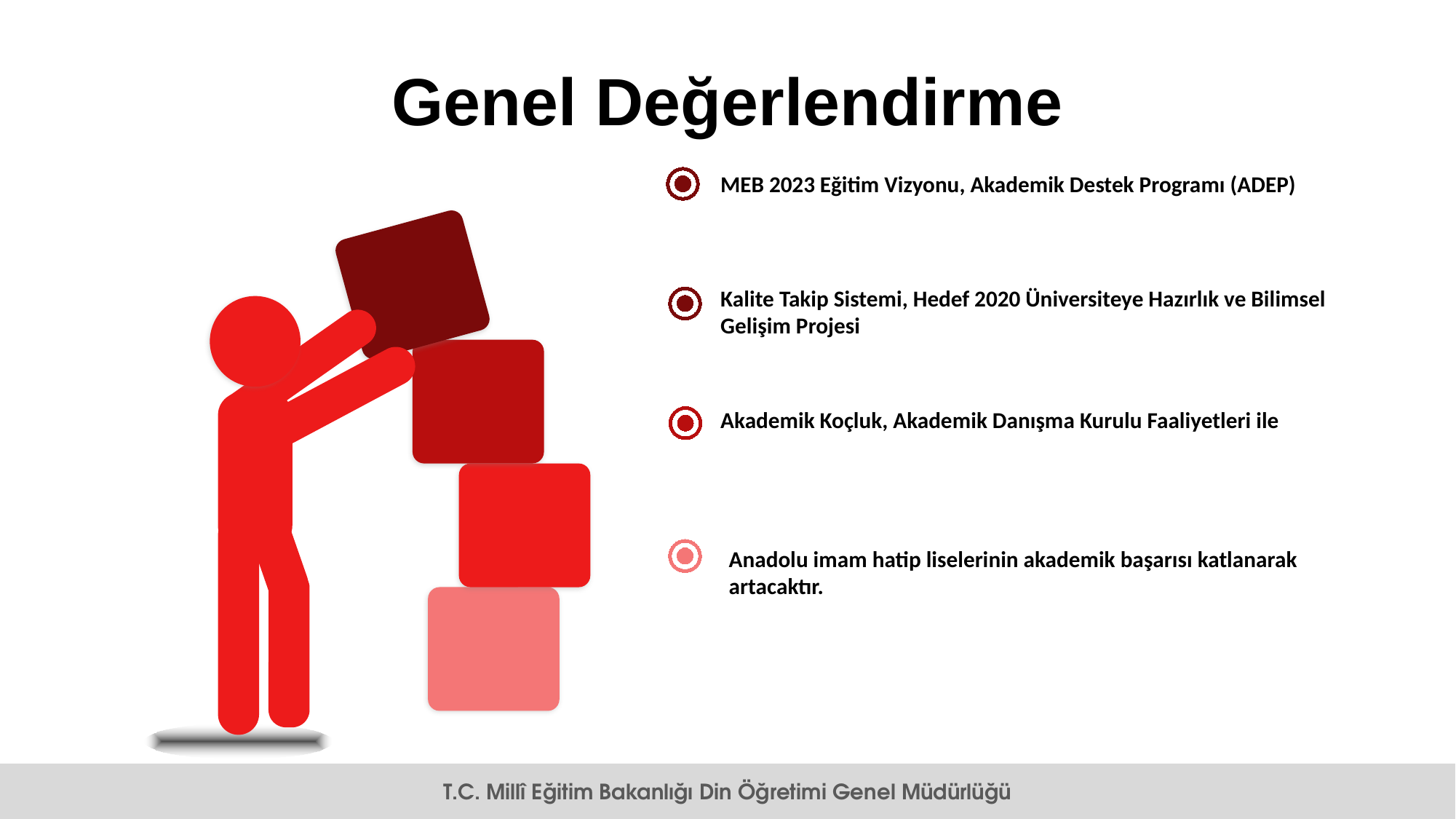

Genel Değerlendirme
MEB 2023 Eğitim Vizyonu, Akademik Destek Programı (ADEP)

Kalite Takip Sistemi, Hedef 2020 Üniversiteye Hazırlık ve Bilimsel Gelişim Projesi

Akademik Koçluk, Akademik Danışma Kurulu Faaliyetleri ile

Anadolu imam hatip liselerinin akademik başarısı katlanarak artacaktır.